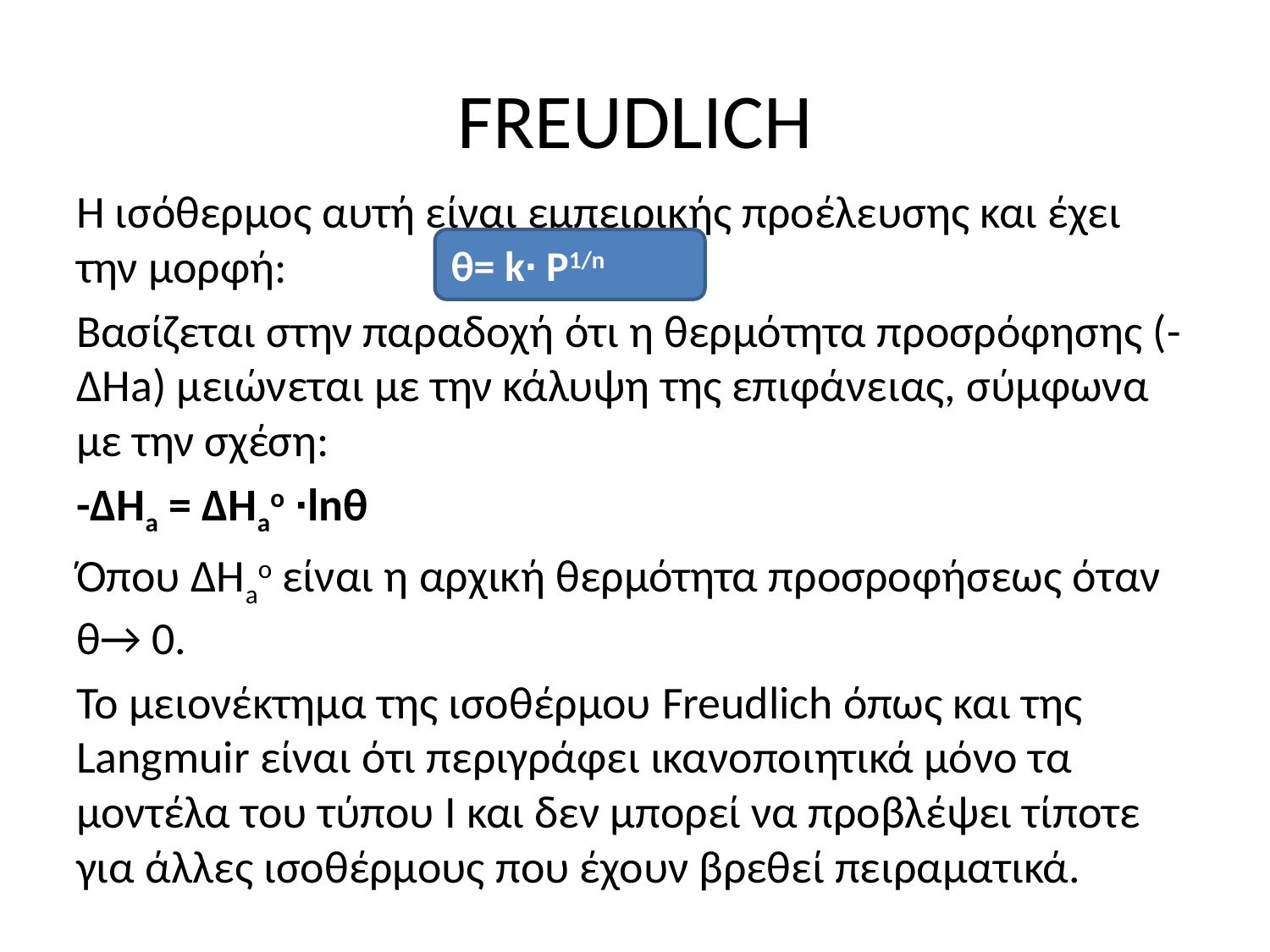

# FREUDLICH
Η ισόθερμος αυτή είναι εμπειρικής προέλευσης και έχει την μορφή:
Βασίζεται στην παραδοχή ότι η θερμότητα προσρόφησης (-ΔΗa) μειώνεται με την κάλυψη της επιφάνειας, σύμφωνα με την σχέση:
-ΔΗa = ΔΗaο ∙lnθ
Όπου ΔΗaο είναι η αρχική θερμότητα προσροφήσεως όταν θ→ 0.
Το μειονέκτημα της ισοθέρμου Freudlich όπως και της Langmuir είναι ότι περιγράφει ικανοποιητικά μόνο τα μοντέλα του τύπου I και δεν μπορεί να προβλέψει τίποτε για άλλες ισοθέρμους που έχουν βρεθεί πειραματικά.

θ= k∙ P1/n